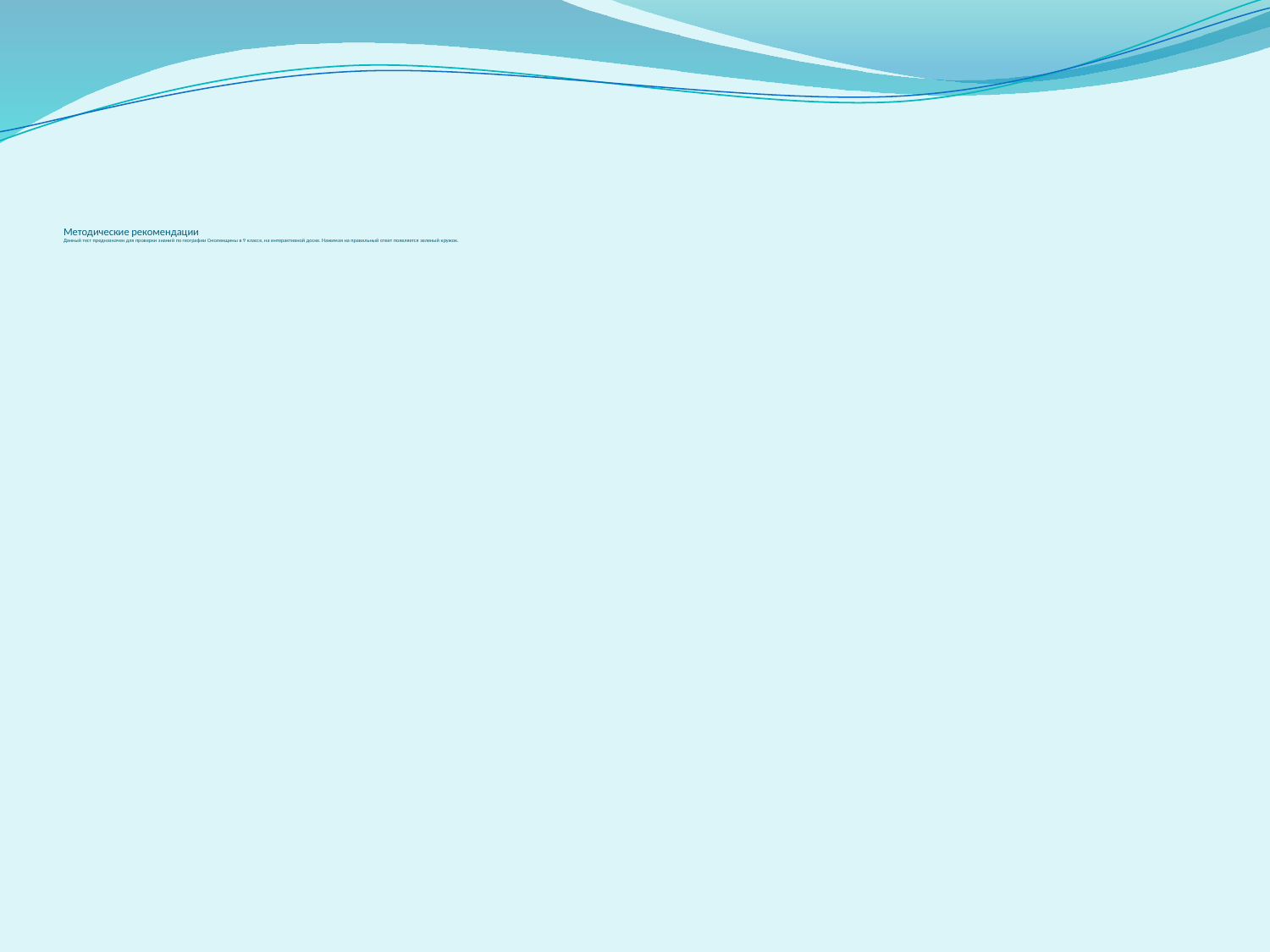

# Методические рекомендации Данный тест предназначен для проверки знаний по географии Смоленщины в 9 классе, на интерактивной доске. Нажимая на правильный ответ появляется зеленый кружок.